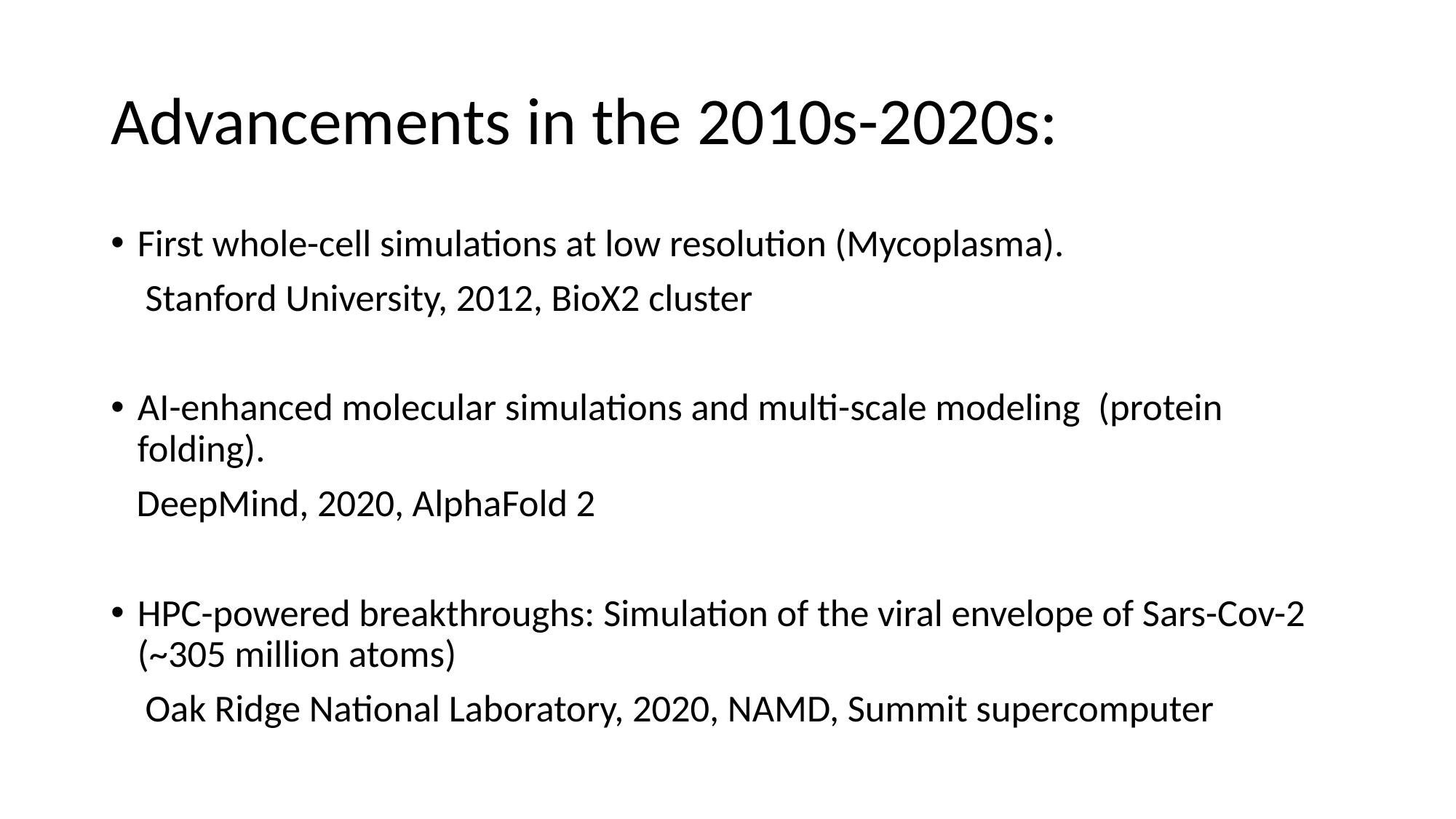

# Advancements in the 2010s-2020s:
First whole-cell simulations at low resolution (Mycoplasma).
    Stanford University, 2012, BioX2 cluster

AI-enhanced molecular simulations and multi-scale modeling  (protein folding).
   DeepMind, 2020, AlphaFold 2

HPC-powered breakthroughs: Simulation of the viral envelope of Sars-Cov-2  (~305 million atoms)
    Oak Ridge National Laboratory, 2020, NAMD, Summit supercomputer